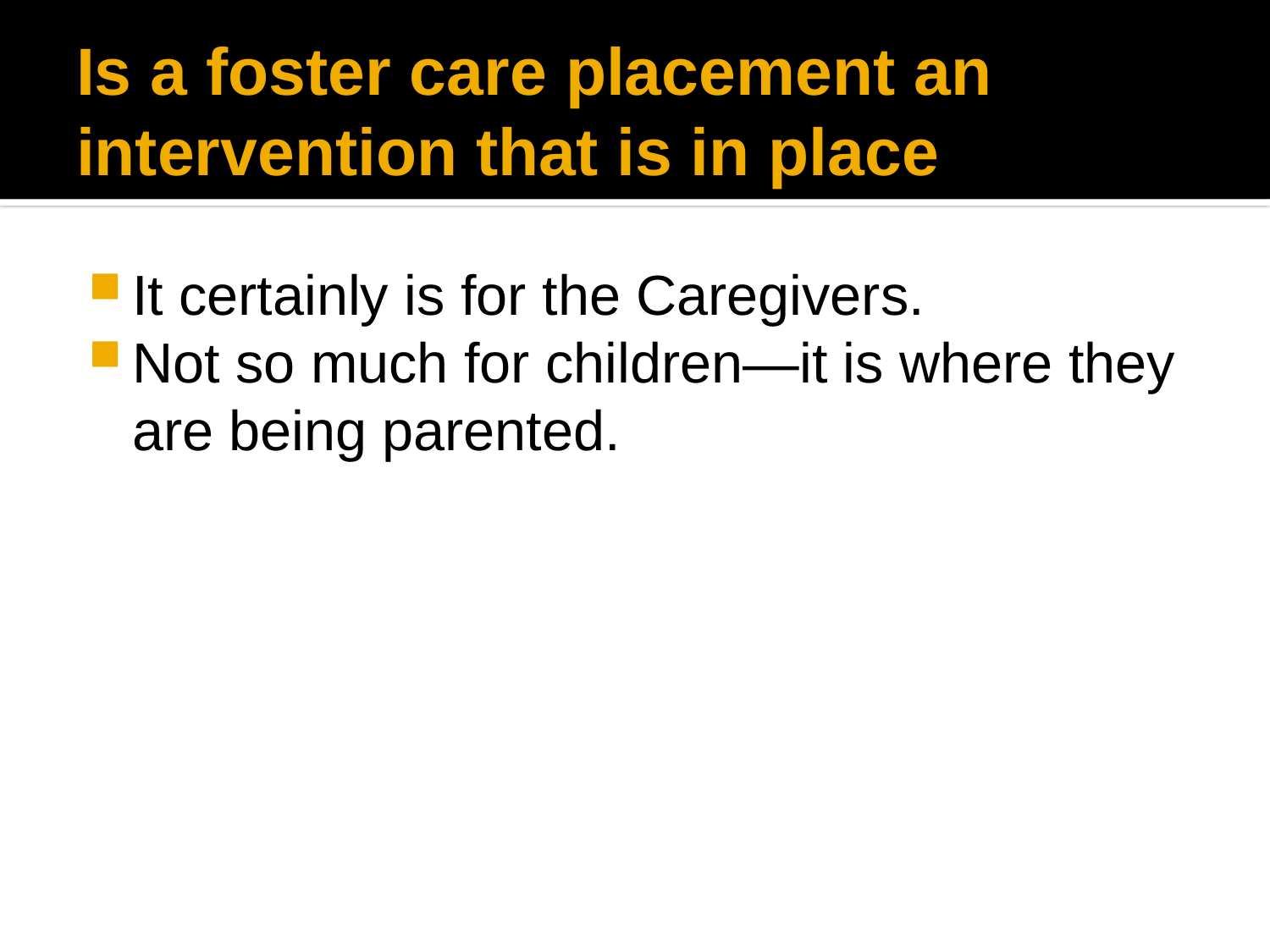

# Is a foster care placement an intervention that is in place
It certainly is for the Caregivers.
Not so much for children—it is where they are being parented.